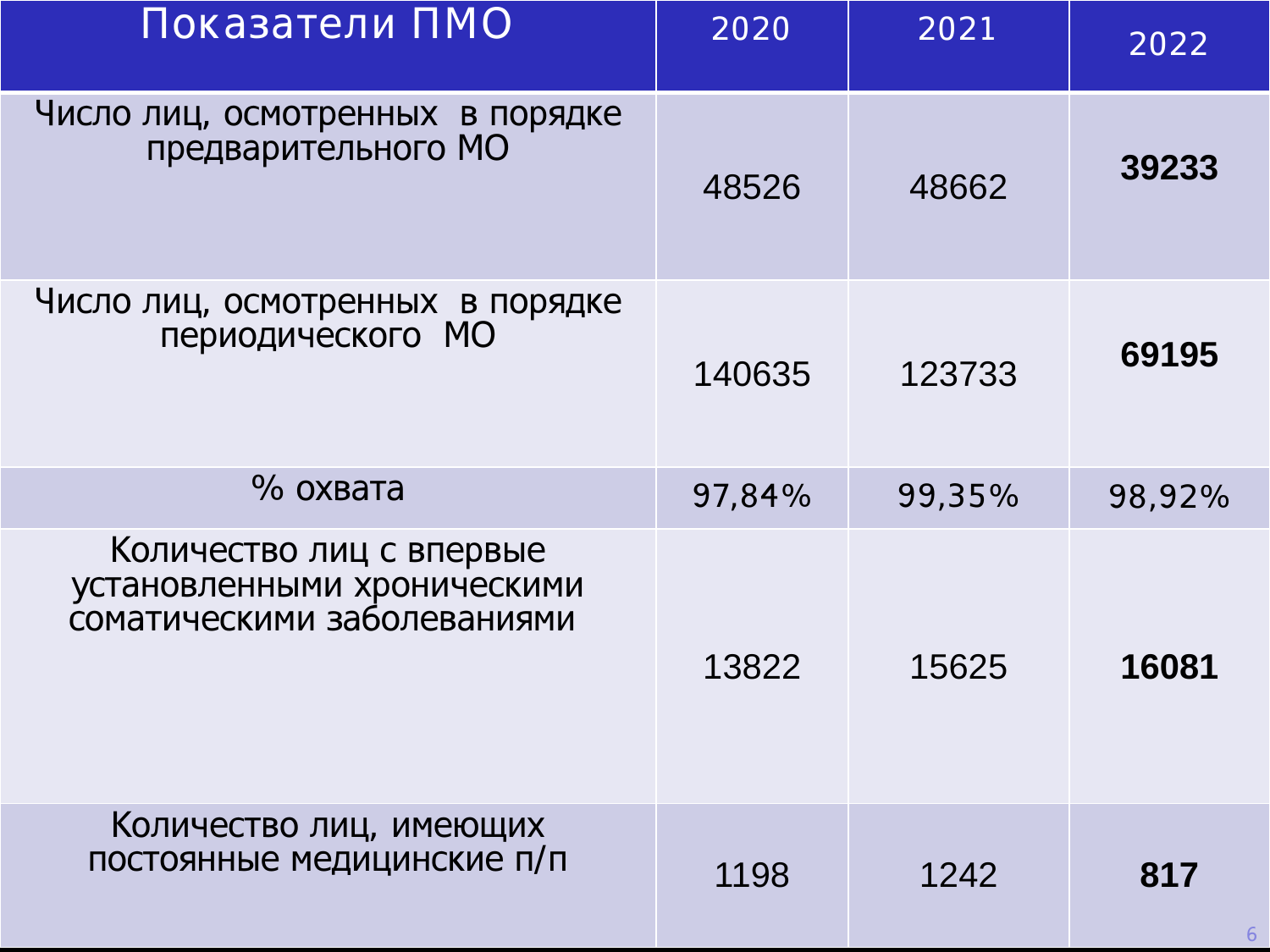

| Показатели ПМО | 2020 | 2021 | 2022 |
| --- | --- | --- | --- |
| Число лиц, осмотренных в порядке предварительного МО | 48526 | 48662 | 39233 |
| Число лиц, осмотренных в порядке периодического МО | 140635 | 123733 | 69195 |
| % охвата | 97,84% | 99,35% | 98,92% |
| Количество лиц с впервые установленными хроническими соматическими заболеваниями | 13822 | 15625 | 16081 |
| Количество лиц, имеющих постоянные медицинские п/п | 1198 | 1242 | 817 |
6